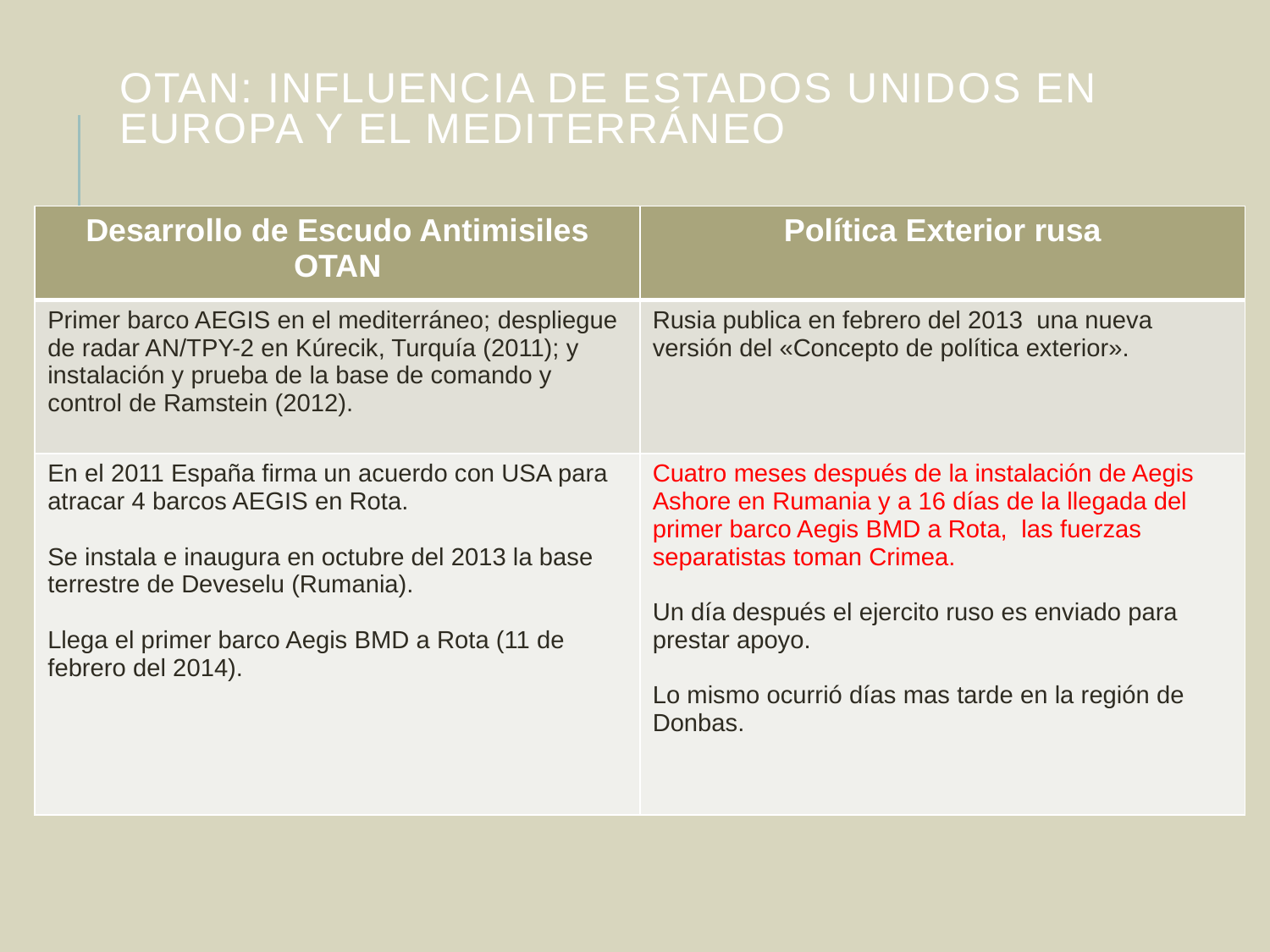

# OTAN: Influencia de Estados Unidos en Europa y el Mediterráneo
| Desarrollo de Escudo Antimisiles OTAN | Política Exterior rusa |
| --- | --- |
| Primer barco AEGIS en el mediterráneo; despliegue de radar AN/TPY-2 en Kúrecik, Turquía (2011); y instalación y prueba de la base de comando y control de Ramstein (2012). | Rusia publica en febrero del 2013 una nueva versión del «Concepto de política exterior». |
| En el 2011 España firma un acuerdo con USA para atracar 4 barcos AEGIS en Rota. Se instala e inaugura en octubre del 2013 la base terrestre de Deveselu (Rumania). Llega el primer barco Aegis BMD a Rota (11 de febrero del 2014). | Cuatro meses después de la instalación de Aegis Ashore en Rumania y a 16 días de la llegada del primer barco Aegis BMD a Rota, las fuerzas separatistas toman Crimea. Un día después el ejercito ruso es enviado para prestar apoyo. Lo mismo ocurrió días mas tarde en la región de Donbas. |